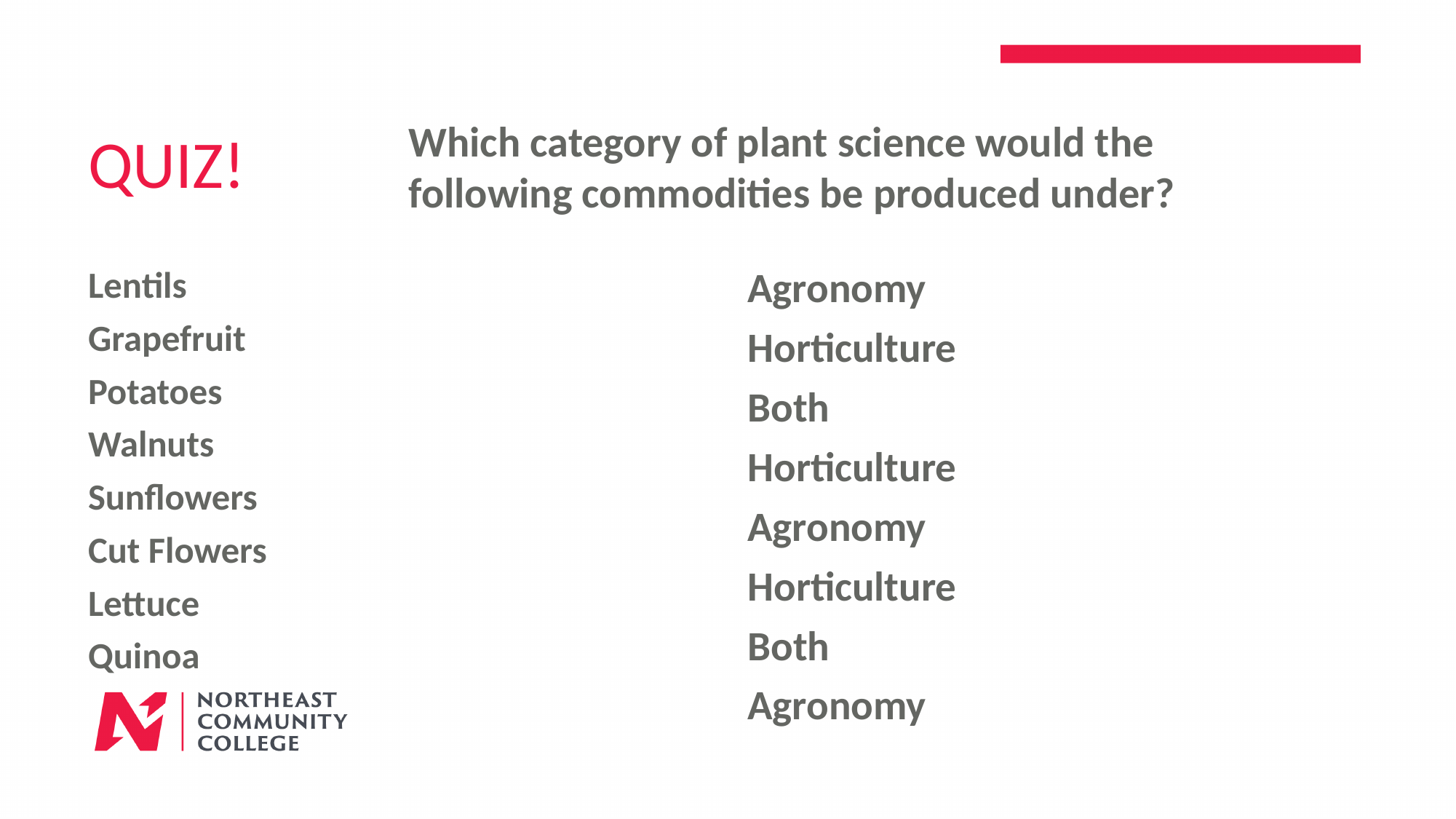

# Quiz!
Which category of plant science would the following commodities be produced under?
Lentils
Grapefruit
Potatoes
Walnuts
Sunflowers
Cut Flowers
Lettuce
Quinoa

Agronomy
Horticulture
Both
Horticulture
Agronomy
Horticulture
Both
Agronomy